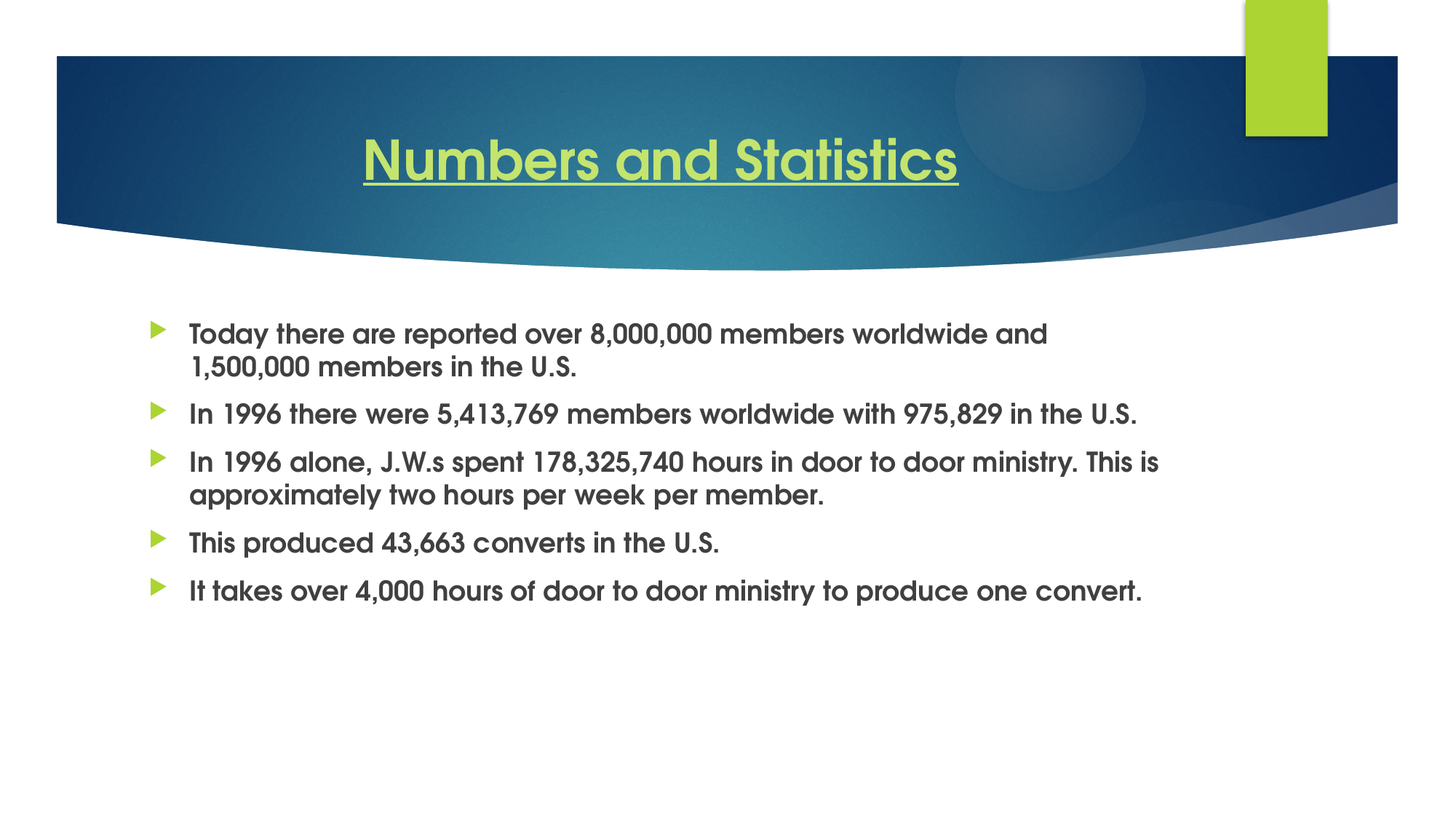

# Numbers and Statistics
Today there are reported over 8,000,000 members worldwide and 1,500,000 members in the U.S.
In 1996 there were 5,413,769 members worldwide with 975,829 in the U.S.
In 1996 alone, J.W.s spent 178,325,740 hours in door to door ministry. This is approximately two hours per week per member.
This produced 43,663 converts in the U.S.
It takes over 4,000 hours of door to door ministry to produce one convert.